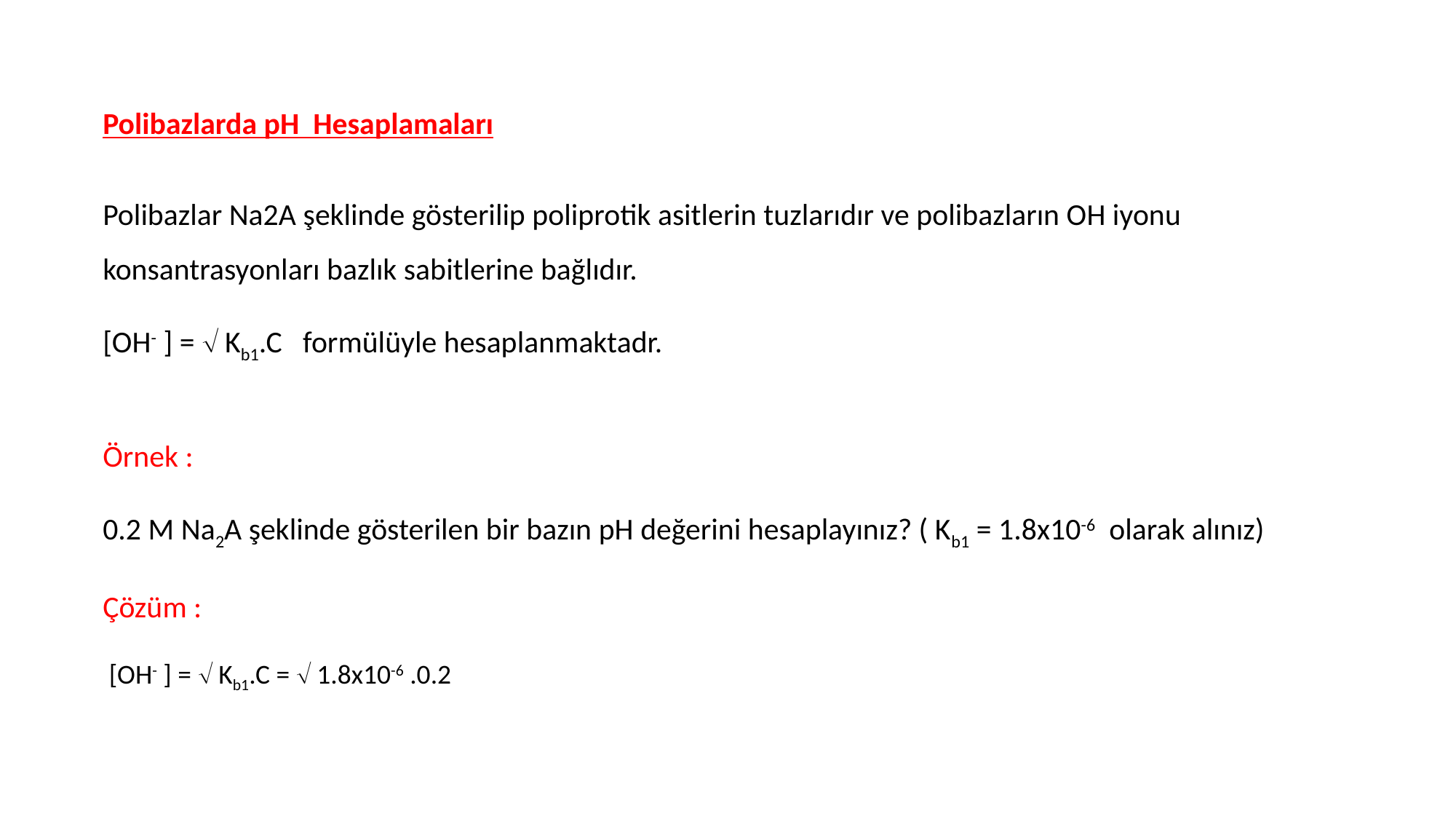

Polibazlarda pH  Hesaplamaları

Polibazlar Na2A şeklinde gösterilip poliprotik asitlerin tuzlarıdır ve polibazların OH iyonu konsantrasyonları bazlık sabitlerine bağlıdır.

[OH- ] = √ Kb1.C   formülüyle hesaplanmaktadr.

Örnek :

0.2 M Na2A şeklinde gösterilen bir bazın pH değerini hesaplayınız? ( Kb1 = 1.8x10-6  olarak alınız)

Çözüm :

 [OH- ] = √ Kb1.C = √ 1.8x10-6 .0.2